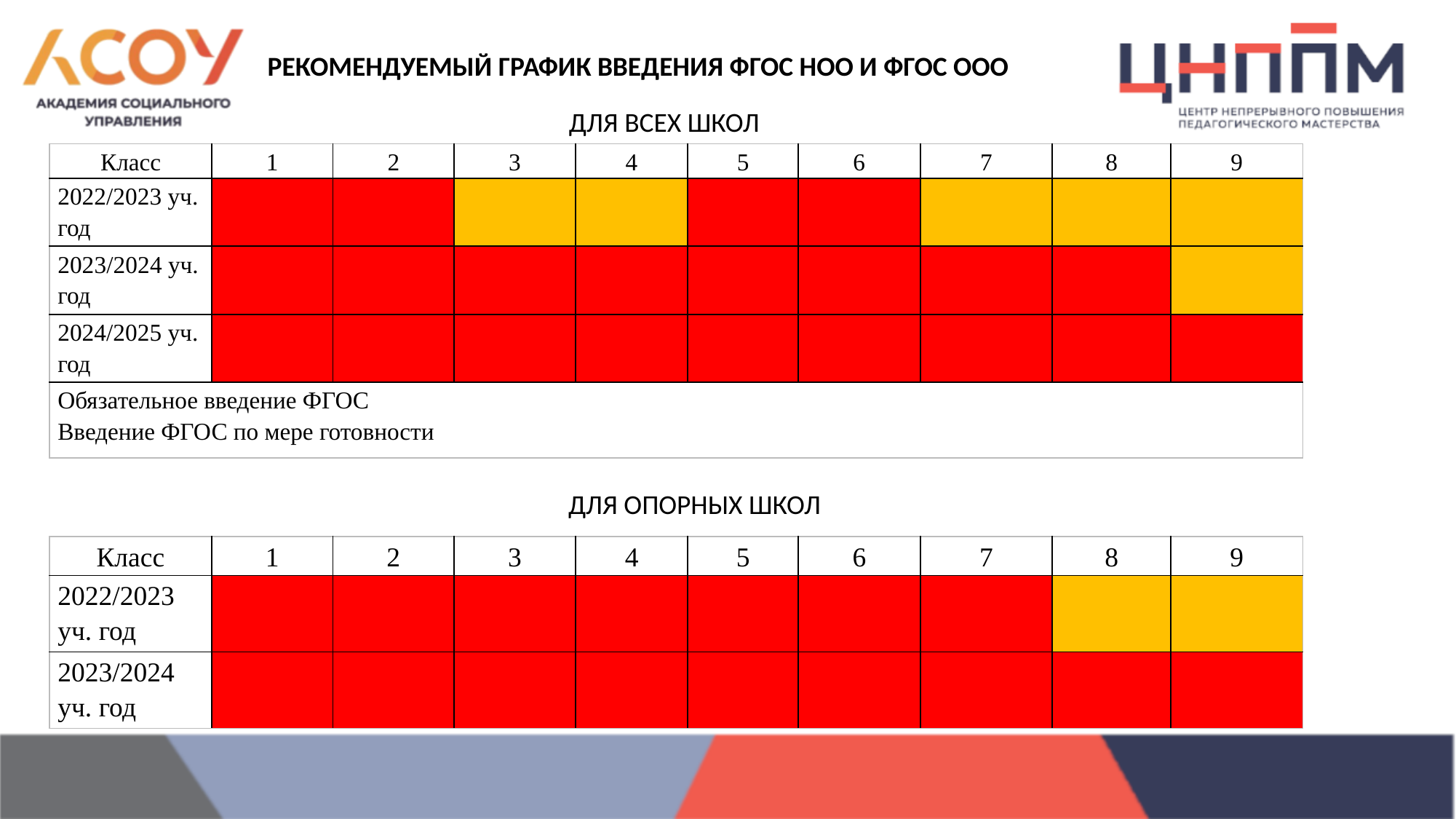

РЕКОМЕНДУЕМЫЙ ГРАФИК ВВЕДЕНИЯ ФГОС НОО И ФГОС ООО
ДЛЯ ВСЕХ ШКОЛ
| Класс | 1 | 2 | 3 | 4 | 5 | 6 | 7 | 8 | 9 |
| --- | --- | --- | --- | --- | --- | --- | --- | --- | --- |
| 2022/2023 уч. год |  |  |  |  |  |  |  |  |  |
| 2023/2024 уч. год |  |  |  |  |  |  |  |  |  |
| 2024/2025 уч. год |  |  |  |  |  |  |  |  |  |
| Обязательное введение ФГОС Введение ФГОС по мере готовности |  |  |  |  |  |  |  |  |  |
ДЛЯ ОПОРНЫХ ШКОЛ
| Класс | 1 | 2 | 3 | 4 | 5 | 6 | 7 | 8 | 9 |
| --- | --- | --- | --- | --- | --- | --- | --- | --- | --- |
| 2022/2023 уч. год |  |  |  |  |  |  |  |  |  |
| 2023/2024 уч. год |  |  |  |  |  |  |  |  |  |